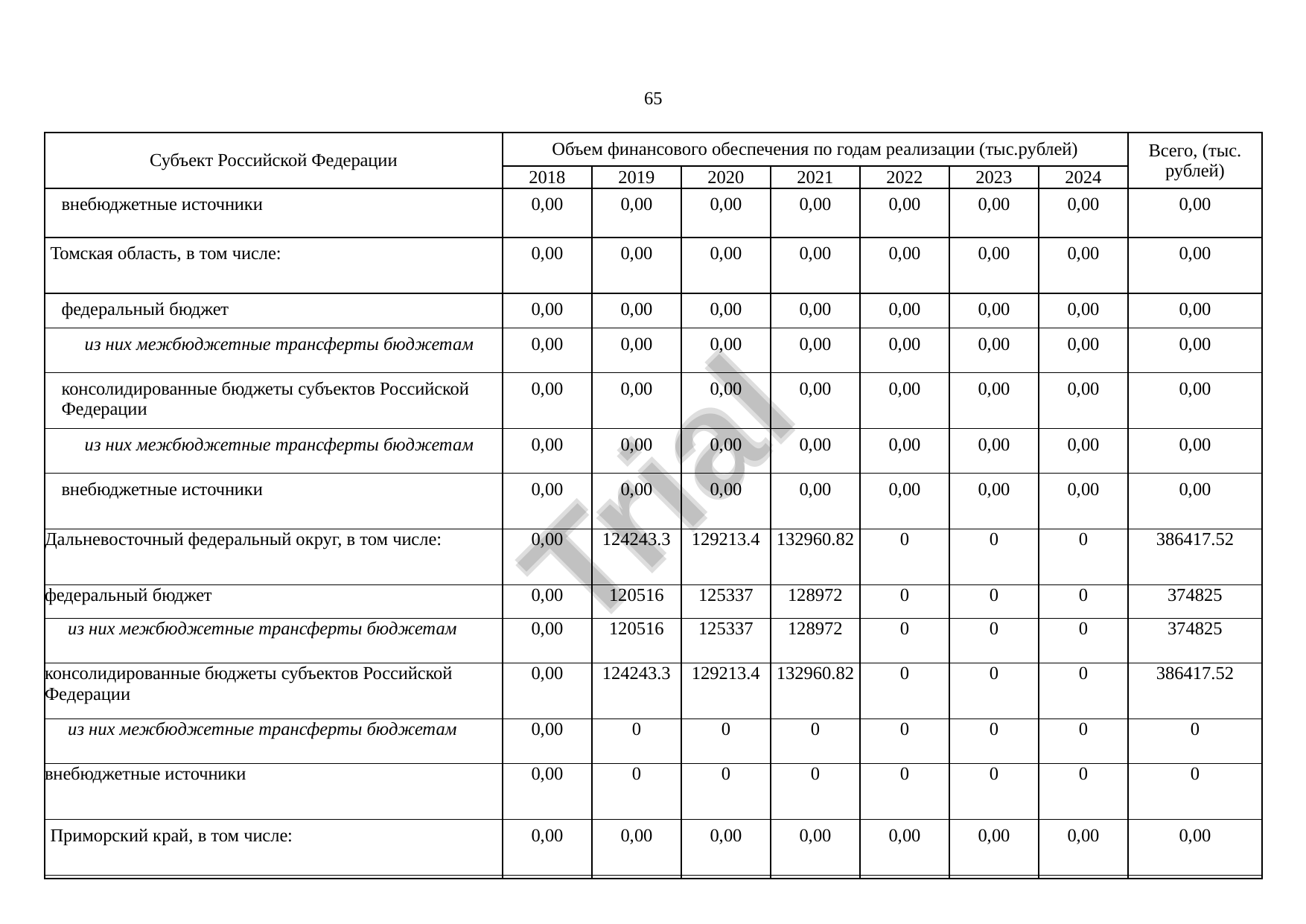

65
Субъект Российской Федерации
Объем финансового обеспечения по годам реализации (тыс.рублей)
Всего, (тыс. рублей)
2018
2019
2020
2021
2022
2023
2024

внебюджетные источники
0,00
0,00
0,00
0,00
0,00
0,00
0,00
0,00

Томская область, в том числе:
0,00
0,00
0,00
0,00
0,00
0,00
0,00
0,00
федеральный бюджет
0,00
0,00
0,00
0,00
0,00
0,00
0,00
0,00

     из них межбюджетные трансферты бюджетам
0,00
0,00
0,00
0,00
0,00
0,00
0,00
0,00

консолидированные бюджеты субъектов Российской Федерации
0,00
0,00
0,00
0,00
0,00
0,00
0,00
0,00
     из них межбюджетные трансферты бюджетам
0,00
0,00
0,00
0,00
0,00
0,00
0,00
0,00
Trial

внебюджетные источники
0,00
0,00
0,00
0,00
0,00
0,00
0,00
0,00
Дальневосточный федеральный округ, в том числе:
0,00
124243.3
129213.4
132960.82
0
0
0
386417.52
федеральный бюджет
0,00
120516
125337
128972
0
0
0
374825

     из них межбюджетные трансферты бюджетам
0,00
120516
125337
128972
0
0
0
374825

консолидированные бюджеты субъектов Российской Федерации
0,00
124243.3
129213.4
132960.82
0
0
0
386417.52

     из них межбюджетные трансферты бюджетам
0,00
0
0
0
0
0
0
0

внебюджетные источники
0,00
0
0
0
0
0
0
0

Приморский край, в том числе:
0,00
0,00
0,00
0,00
0,00
0,00
0,00
0,00